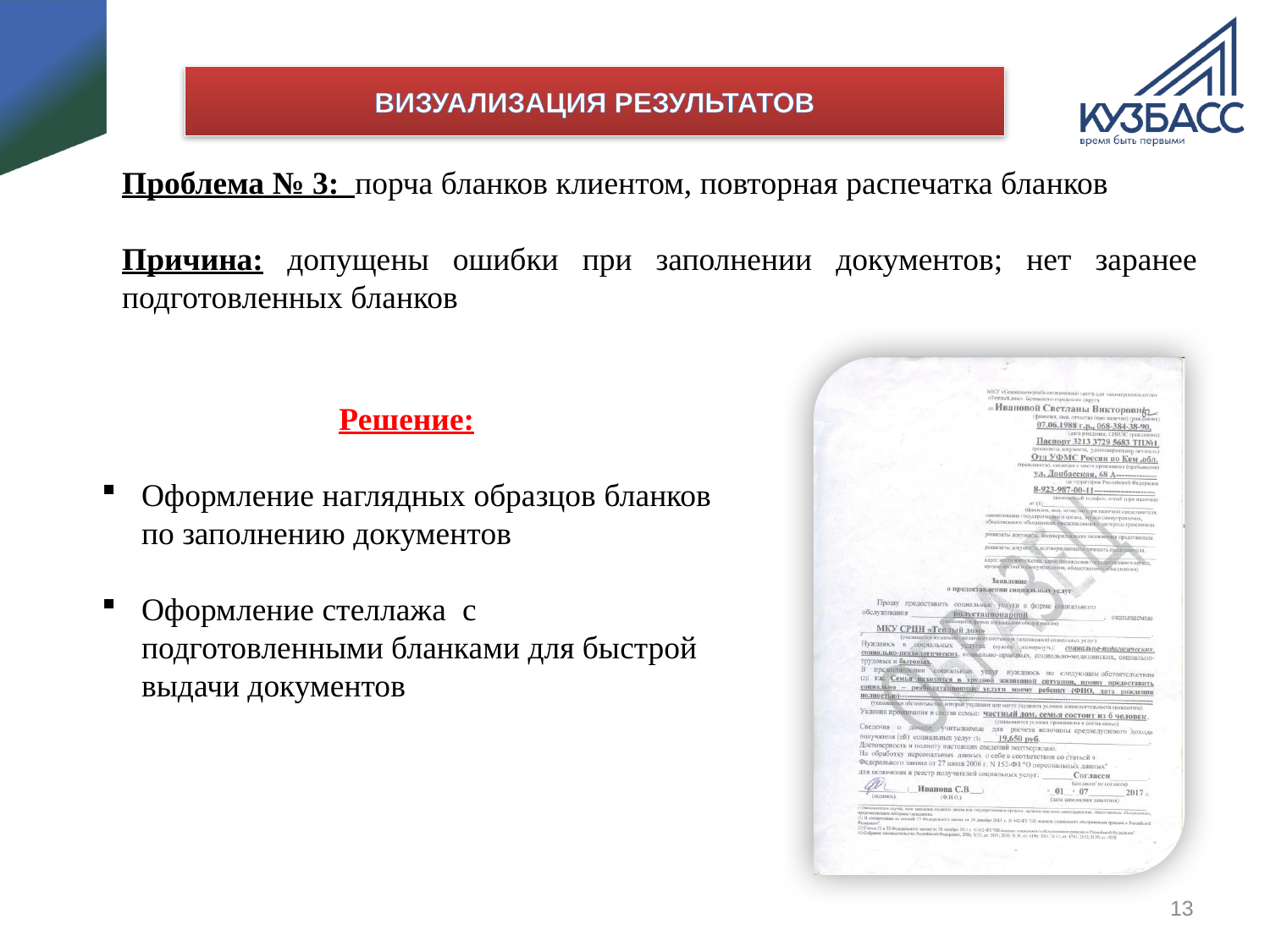

# ВИЗУАЛИЗАЦИЯ РЕЗУЛЬТАТОВ
Проблема № 3:  порча бланков клиентом, повторная распечатка бланков

Причина: допущены ошибки при заполнении документов; нет заранее подготовленных бланков

Решение:

Оформление наглядных образцов бланков по заполнению документов

Оформление стеллажа  с подготовленными бланками для быстрой выдачи документов
13